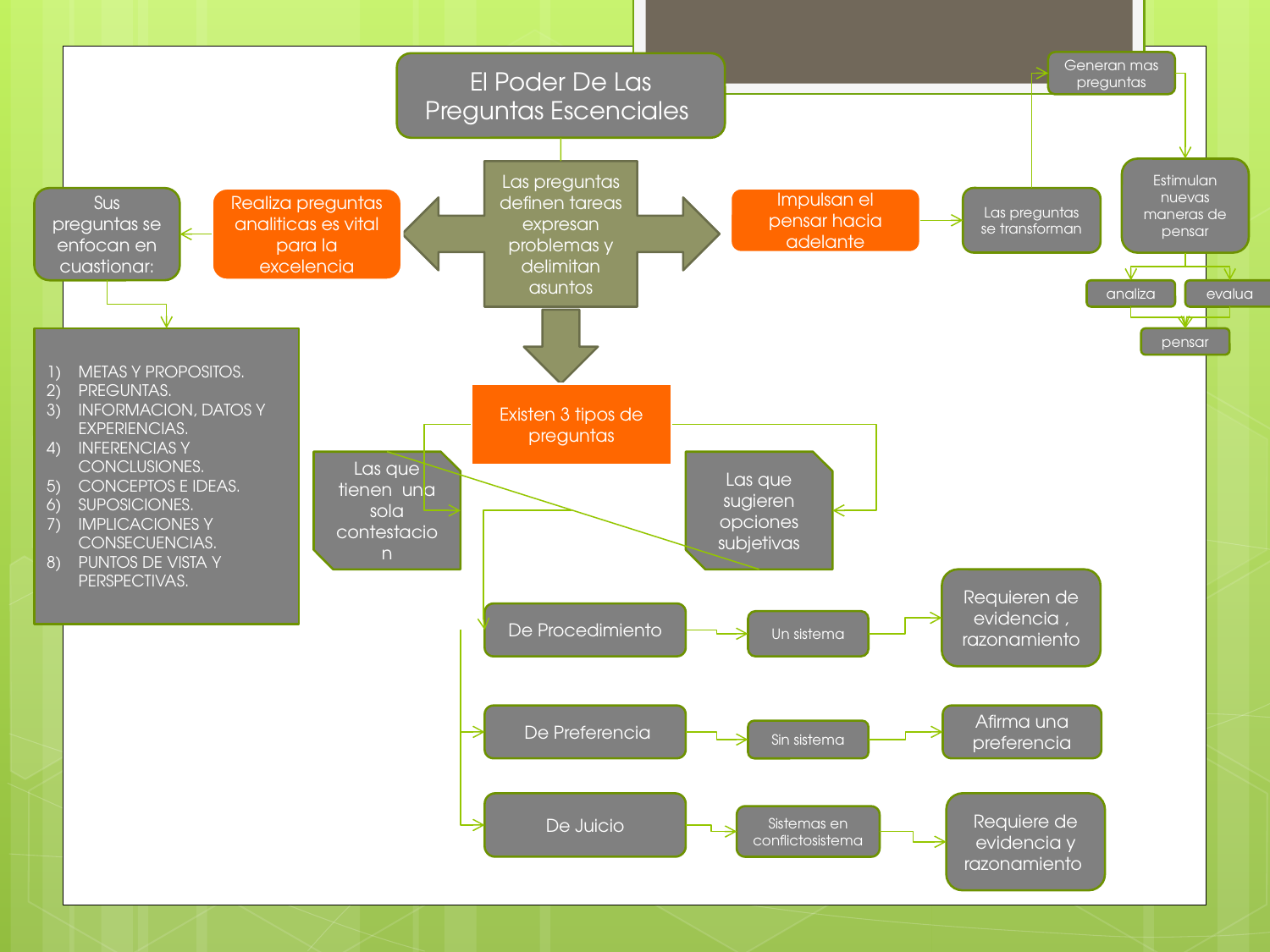

Generan mas preguntas
El Poder De Las Preguntas Escenciales
Estimulan nuevas maneras de pensar
Las preguntas definen tareas expresan problemas y delimitan asuntos
Sus preguntas se enfocan en cuastionar:
Realiza preguntas analiticas es vital para la excelencia
Impulsan el pensar hacia adelante
Las preguntas se transforman
analiza
evalua

pensar
METAS Y PROPOSITOS.
PREGUNTAS.
INFORMACION, DATOS Y EXPERIENCIAS.
INFERENCIAS Y CONCLUSIONES.
CONCEPTOS E IDEAS.
SUPOSICIONES.
IMPLICACIONES Y CONSECUENCIAS.
PUNTOS DE VISTA Y PERSPECTIVAS.
Existen 3 tipos de preguntas
Las que tienen  una sola contestacion
Las que sugieren opciones subjetivas
Requieren de evidencia , razonamiento
De Procedimiento
Un sistema
 De Preferencia
Afirma una preferencia
Sin sistema
De Juicio
Requiere de evidencia y razonamiento
Sistemas en conflictosistema